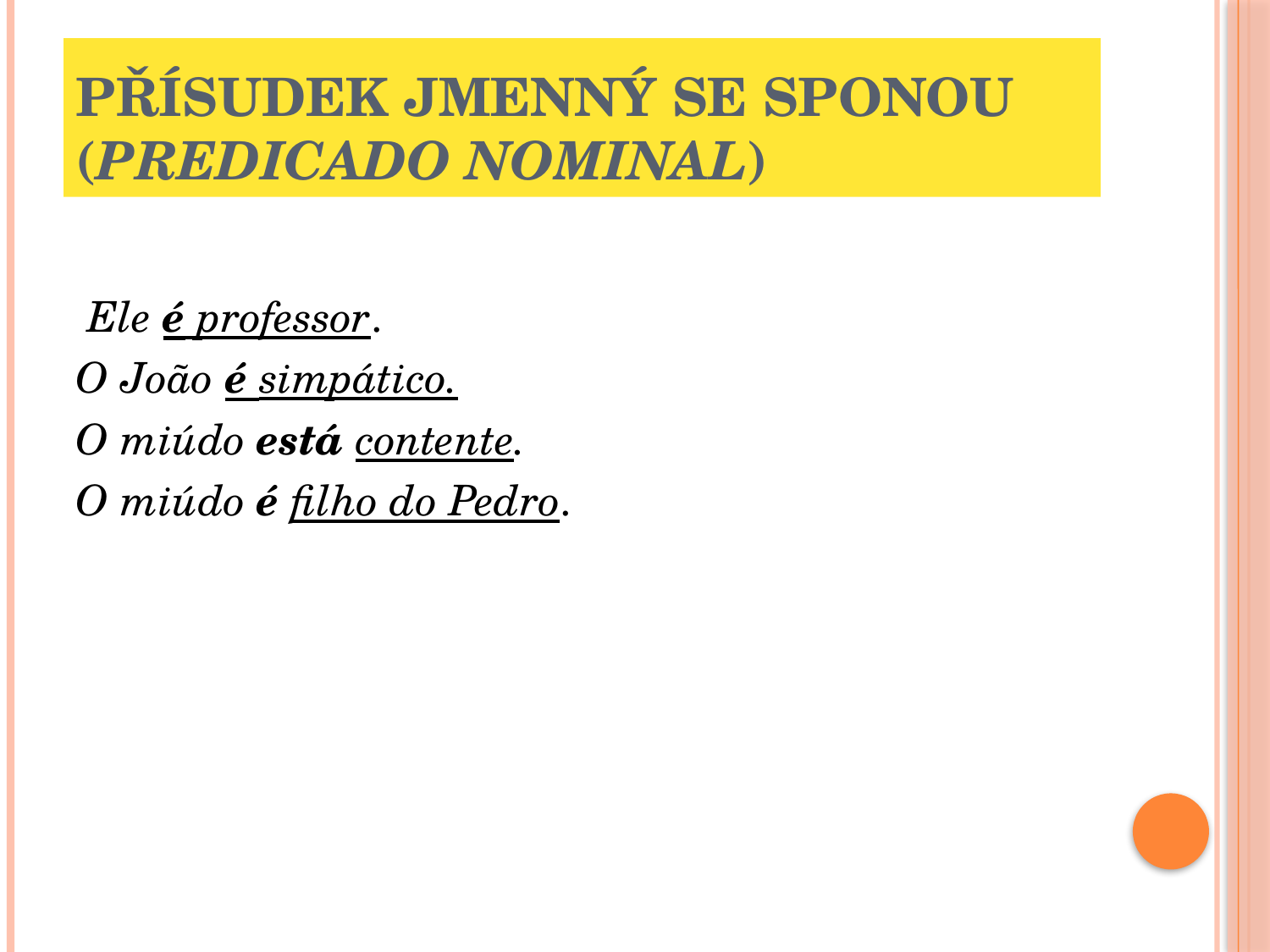

# Přísudek jmenný se sponou (predicado nominal)

 Ele é professor.
O João é simpático.
O miúdo está contente.
O miúdo é filho do Pedro.